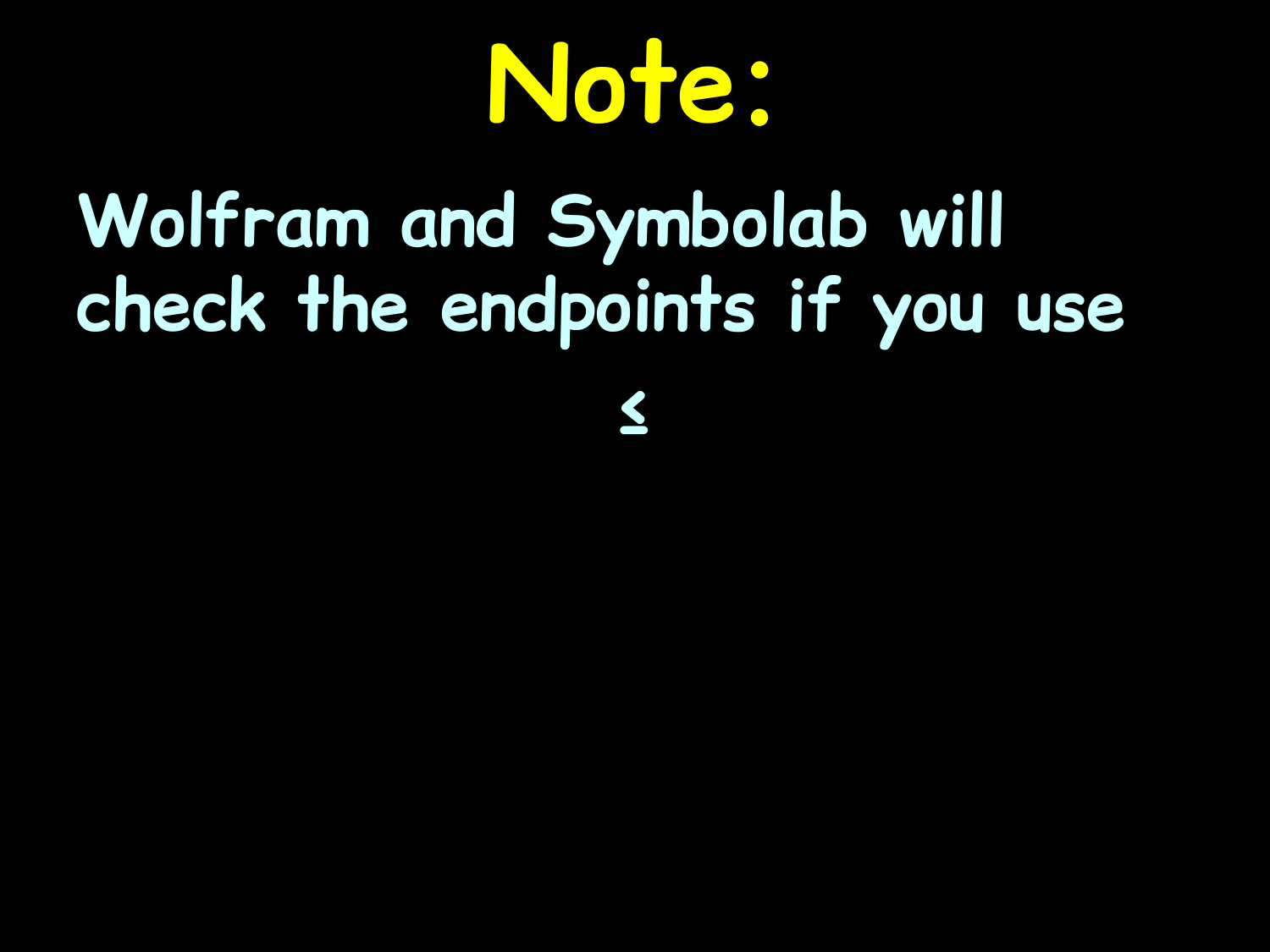

# Note:
Wolfram and Symbolab will check the endpoints if you use
≤